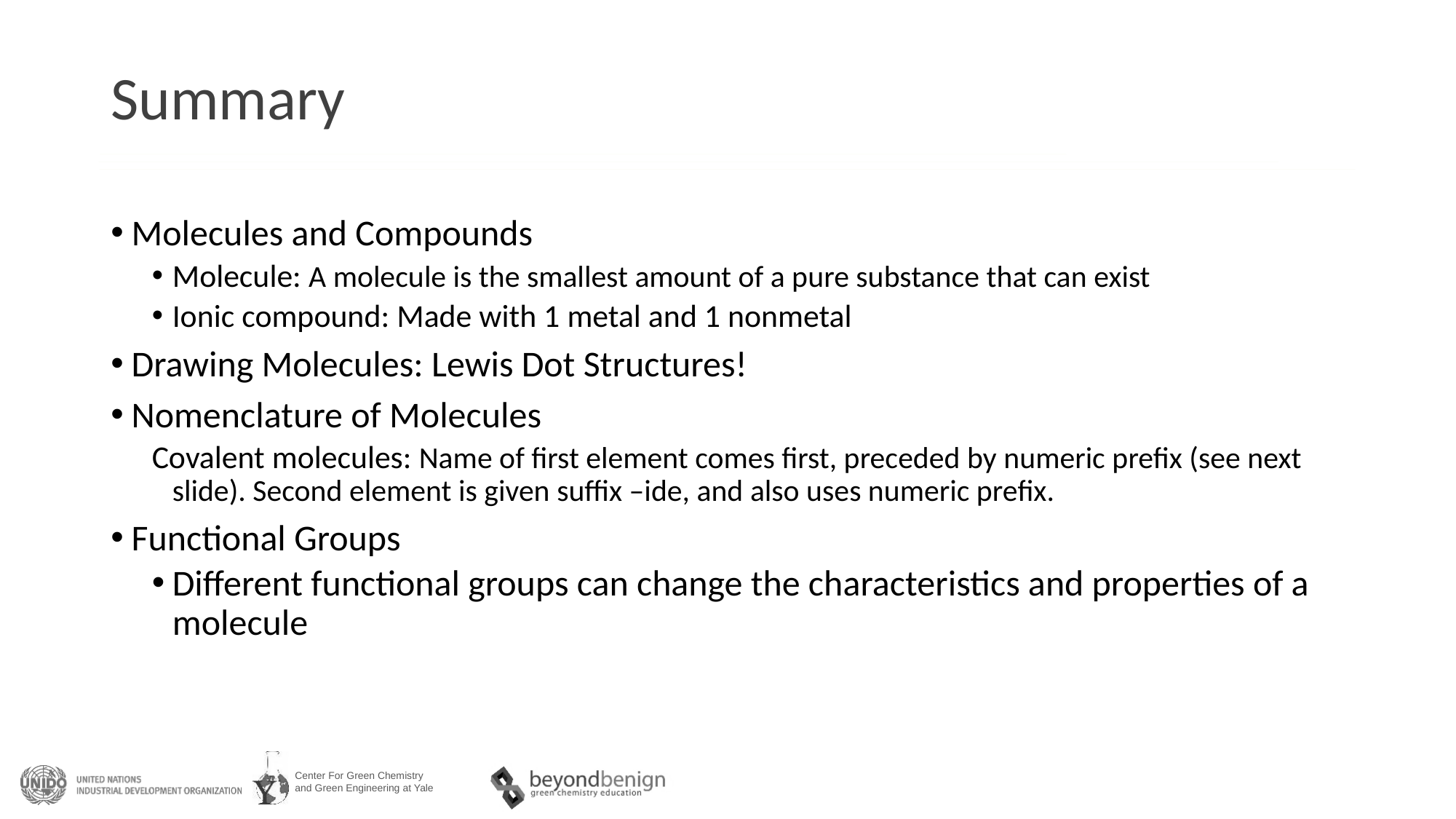

# Summary
Molecules and Compounds
Molecule: A molecule is the smallest amount of a pure substance that can exist
Ionic compound: Made with 1 metal and 1 nonmetal
Drawing Molecules: Lewis Dot Structures!
Nomenclature of Molecules
Covalent molecules: Name of first element comes first, preceded by numeric prefix (see next slide). Second element is given suffix –ide, and also uses numeric prefix.
Functional Groups
Different functional groups can change the characteristics and properties of a molecule